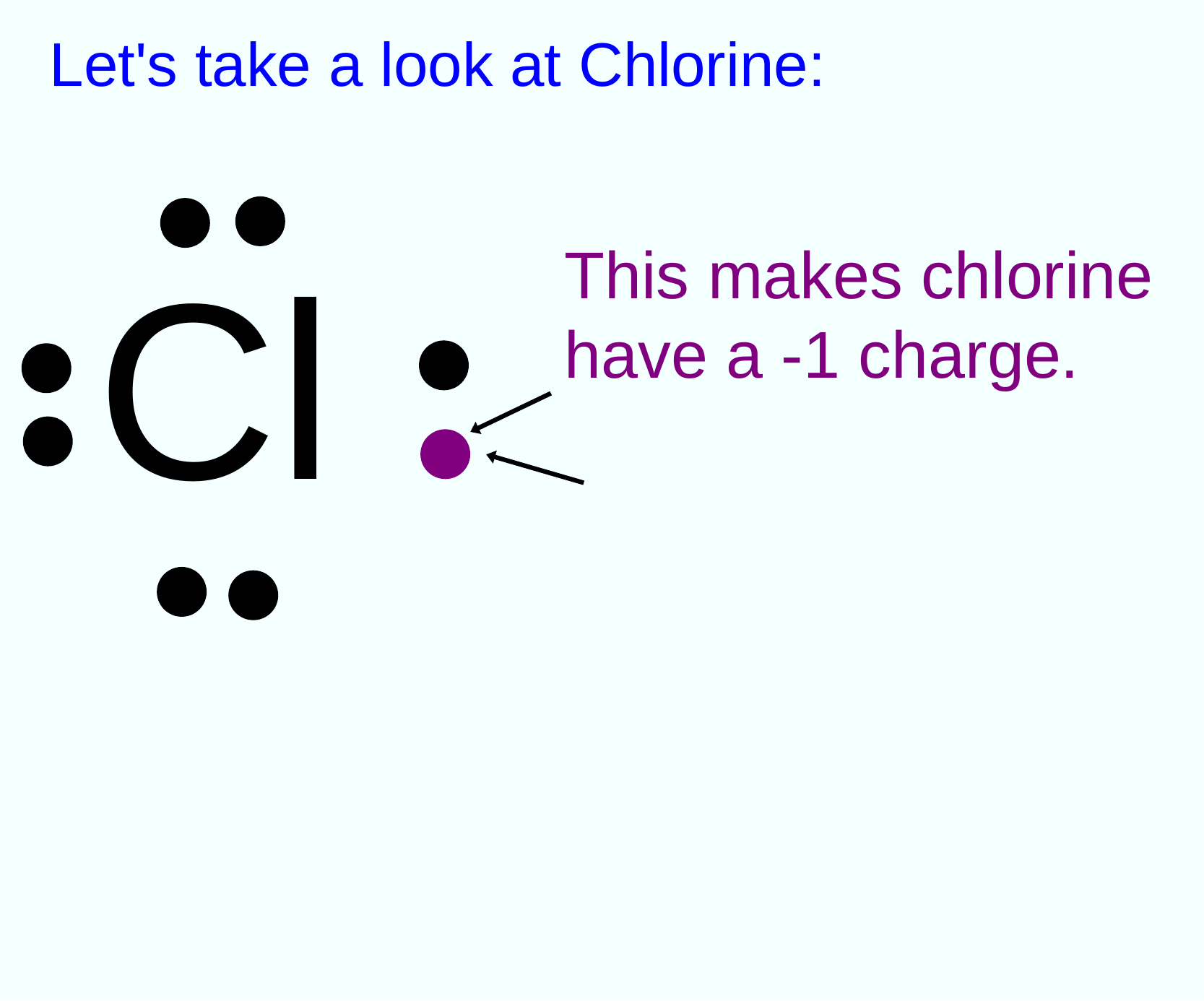

Let's take a look at Chlorine:

Cl
This makes chlorine have a -1 charge.